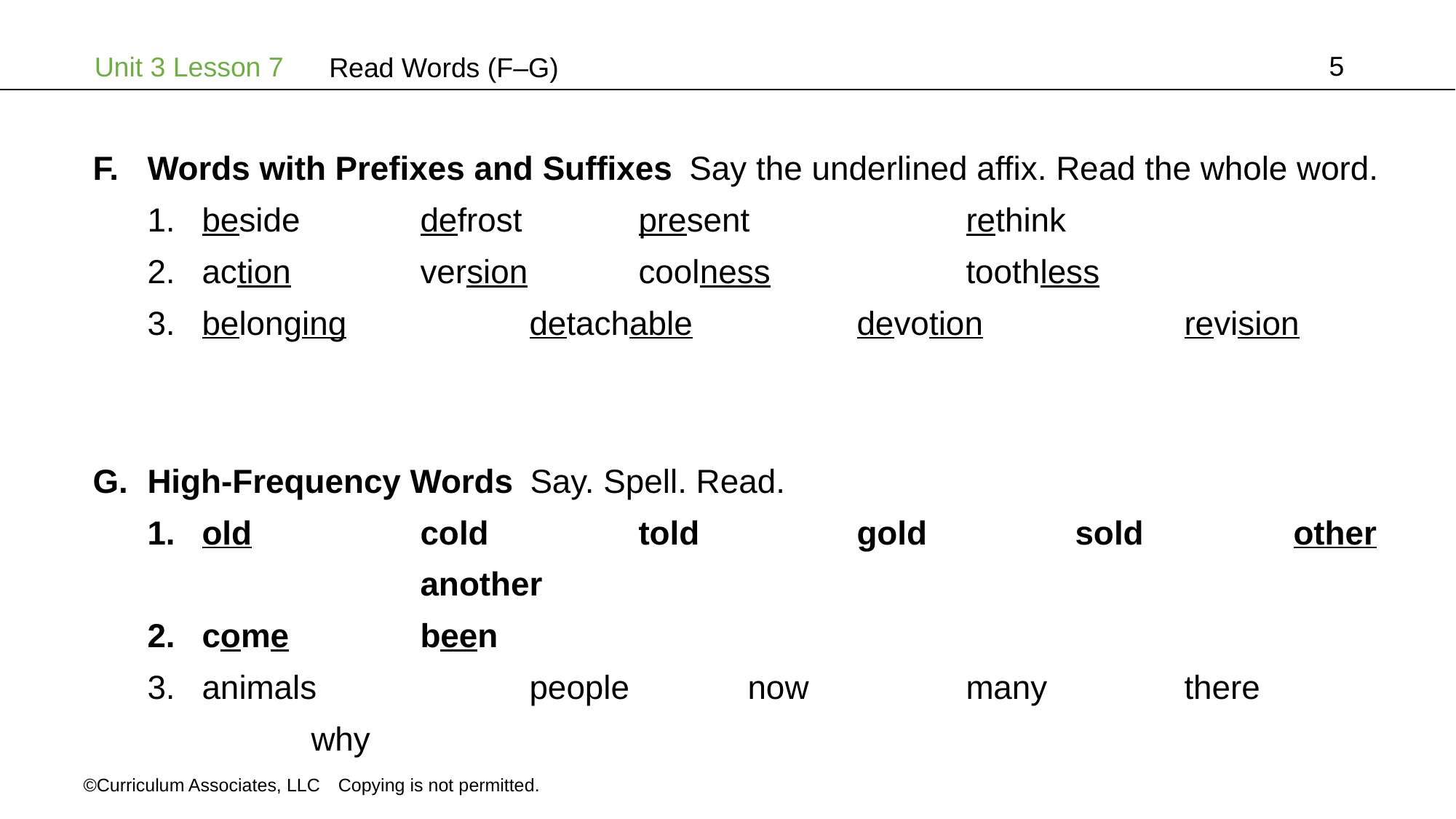

5
Read Words (F–G)

Words with Prefixes and Suffixes Say the underlined affix. Read the whole word.
beside		defrost		present		rethink
action		version		coolness		toothless
belonging		detachable		devotion		revision

High-Frequency Words Say. Spell. Read.
old		cold		told		gold		sold		other		another
come		been
animals		people		now		many		there		why